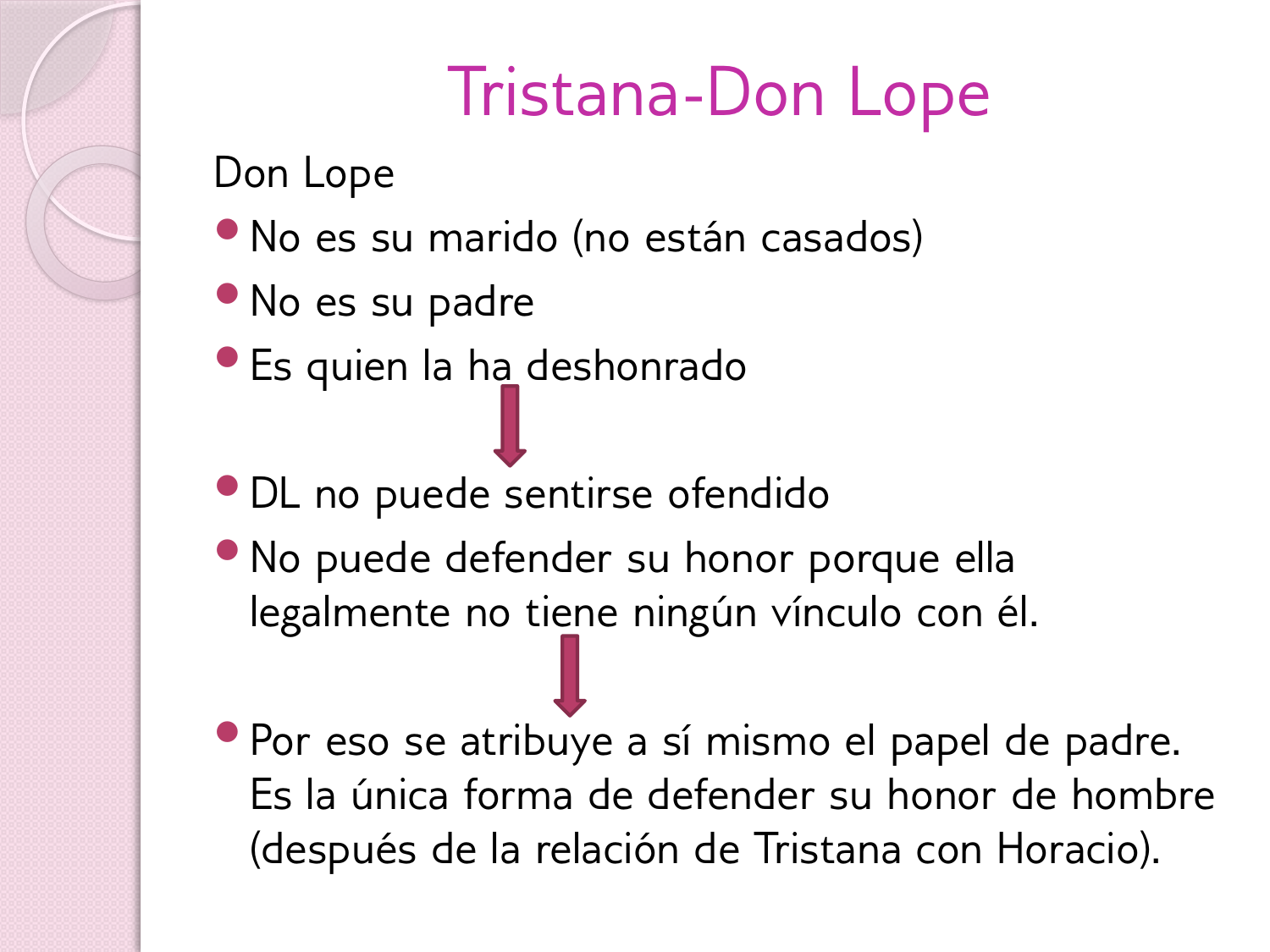

# Tristana-Don Lope
Don Lope
No es su marido (no están casados)
No es su padre
Es quien la ha deshonrado

DL no puede sentirse ofendido
No puede defender su honor porque ella legalmente no tiene ningún vínculo con él.

Por eso se atribuye a sí mismo el papel de padre. Es la única forma de defender su honor de hombre (después de la relación de Tristana con Horacio).